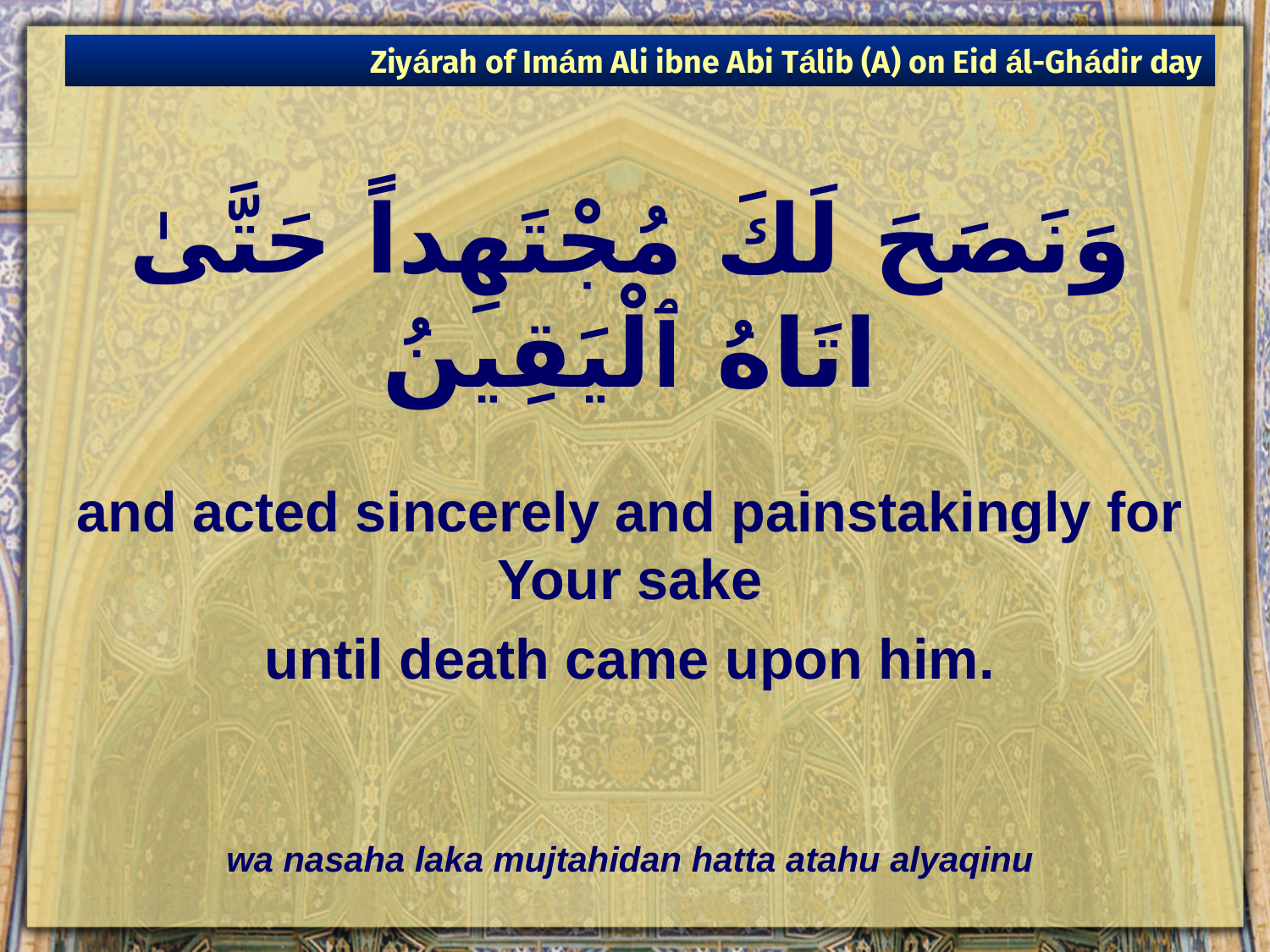

Ziyárah of Imám Ali ibne Abi Tálib (A) on Eid ál-Ghádir day
# وَنَصَحَ لَكَ مُجْتَهِداً حَتَّىٰ اتَاهُ ٱلْيَقِينُ
and acted sincerely and painstakingly for Your sake
until death came upon him.
wa nasaha laka mujtahidan hatta atahu alyaqinu